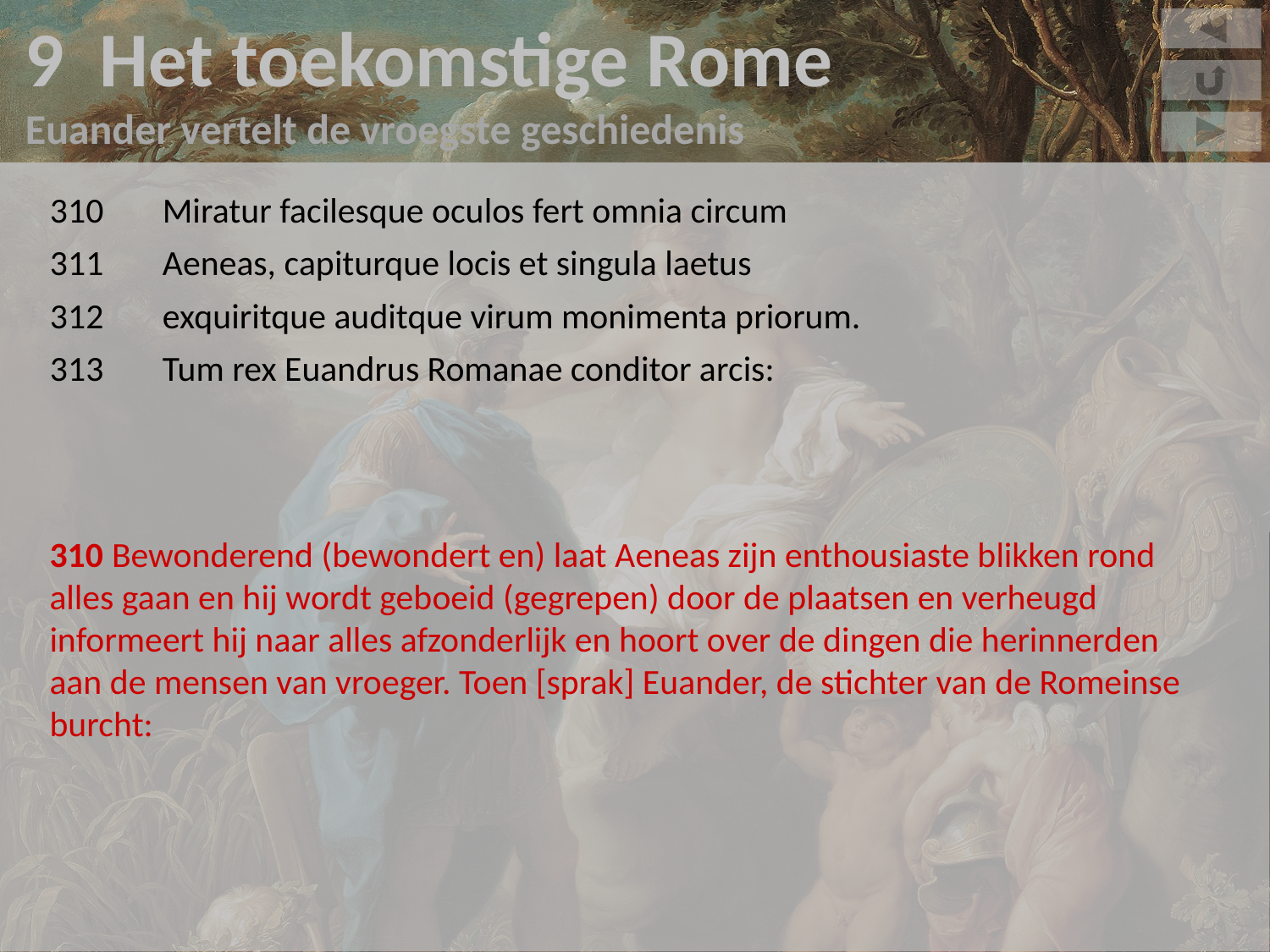

9  Het toekomstige Rome
Euander vertelt de vroegste geschiedenis

310	Miratur facilesque oculos fert omnia circum
311	Aeneas, capiturque locis et singula laetus
312	exquiritque auditque virum monimenta priorum.
313	Tum rex Euandrus Romanae conditor arcis:
310 Bewonderend (bewondert en) laat Aeneas zijn enthousiaste blikken rond alles gaan en hij wordt geboeid (gegrepen) door de plaatsen en verheugd informeert hij naar alles afzonderlijk en hoort over de dingen die herinnerden aan de mensen van vroeger. Toen [sprak] Euander, de stichter van de Romeinse burcht: